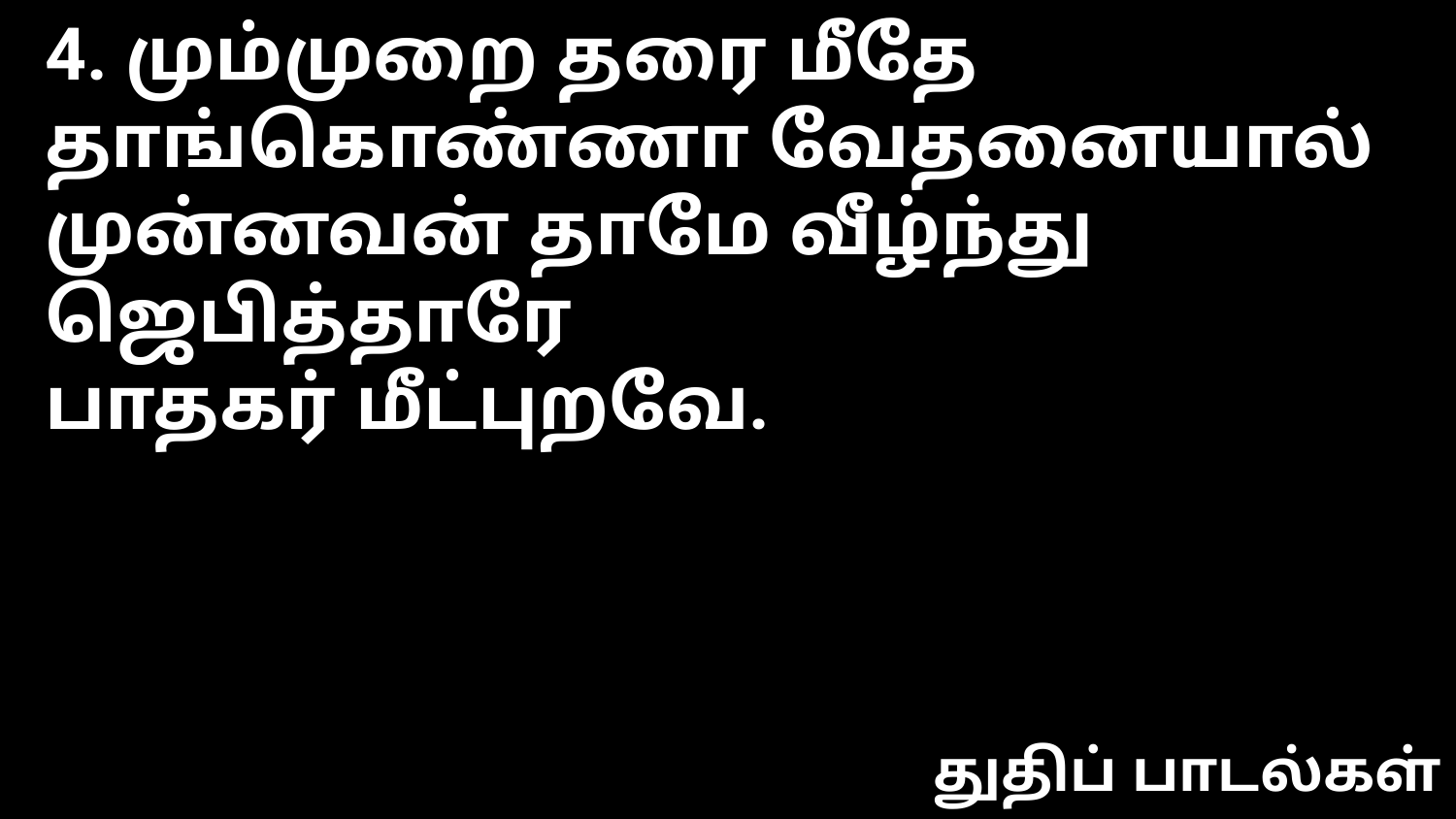

4. மும்முறை தரை மீதே
தாங்கொண்ணா வேதனையால்
முன்னவன் தாமே வீழ்ந்து ஜெபித்தாரே
பாதகர் மீட்புறவே.

துதிப் பாடல்கள்